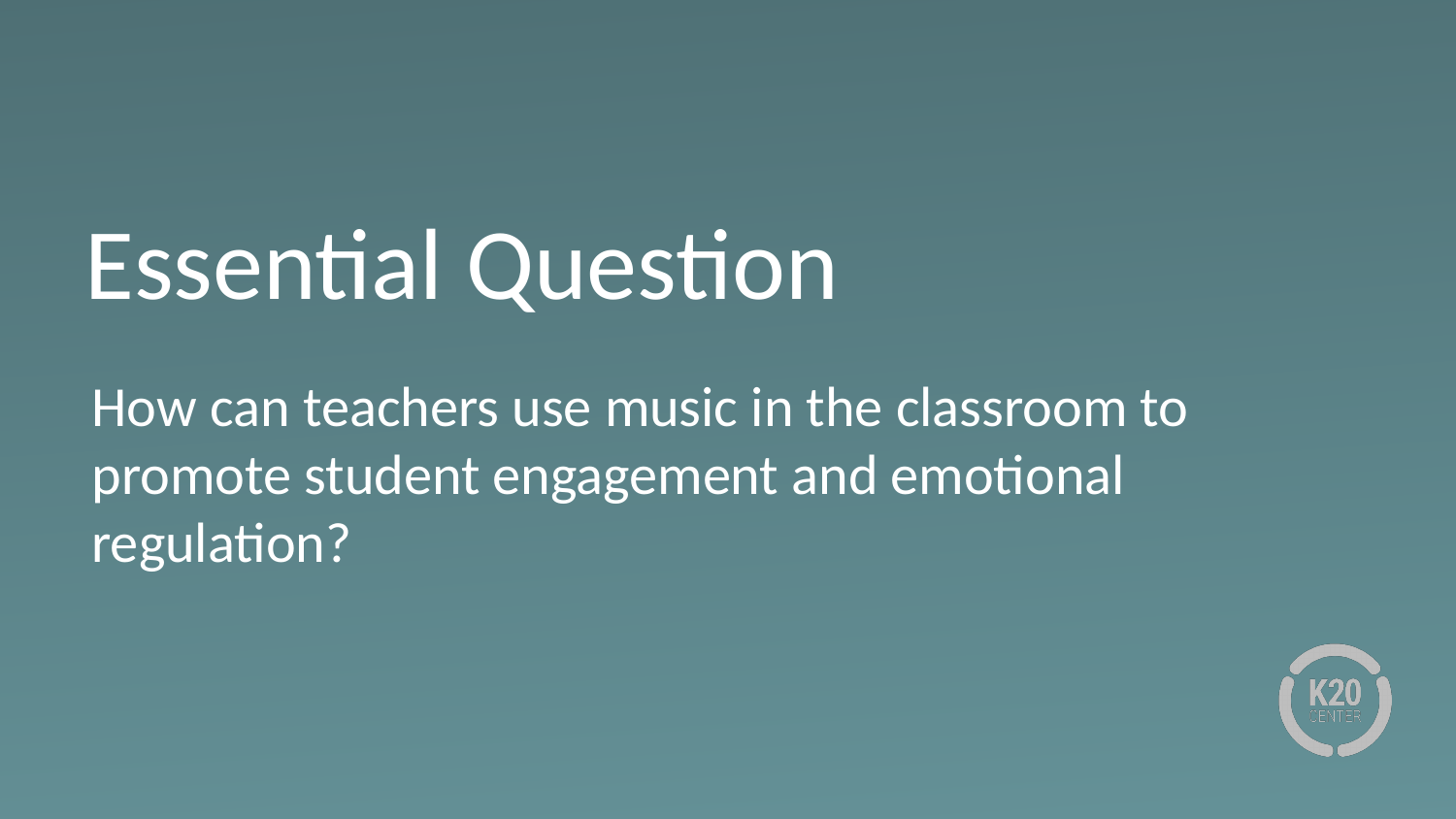

# Essential Question
How can teachers use music in the classroom to promote student engagement and emotional regulation?